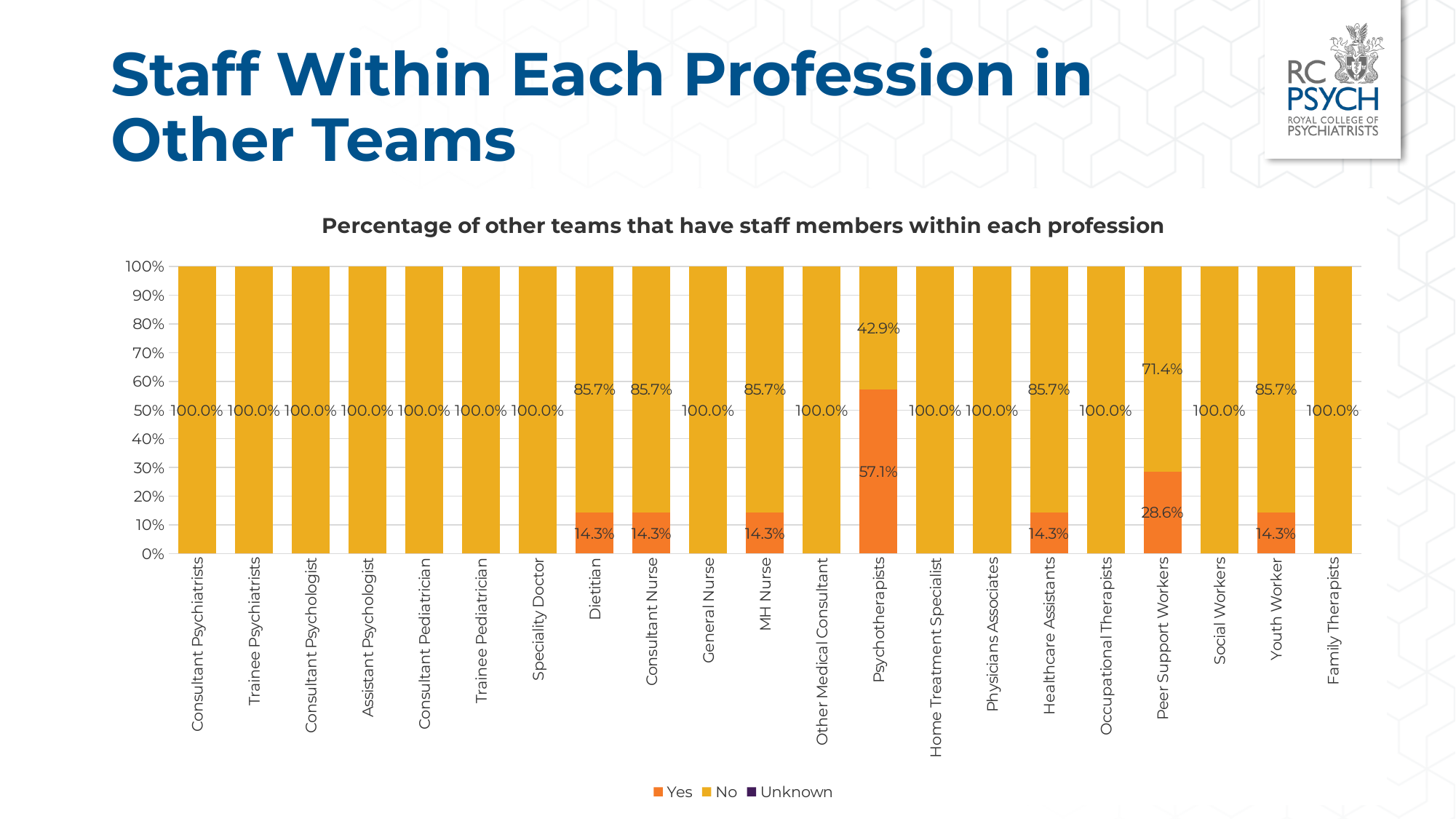

# Staff Within Each Profession in Other Teams

### Chart: Percentage of other teams that have staff members within each profession

| Category | Yes | No | Unknown |
|---|---|---|---|
| Consultant Psychiatrists | 0.0 | 1.0 | 0.0 |
| Trainee Psychiatrists | 0.0 | 1.0 | 0.0 |
| Consultant Psychologist | 0.0 | 1.0 | 0.0 |
| Assistant Psychologist | 0.0 | 1.0 | 0.0 |
| Consultant Pediatrician | 0.0 | 1.0 | 0.0 |
| Trainee Pediatrician | 0.0 | 1.0 | 0.0 |
| Speciality Doctor | 0.0 | 1.0 | 0.0 |
| Dietitian | 0.143 | 0.857 | 0.0 |
| Consultant Nurse | 0.143 | 0.857 | 0.0 |
| General Nurse | 0.0 | 1.0 | 0.0 |
| MH Nurse | 0.143 | 0.857 | 0.0 |
| Other Medical Consultant | 0.0 | 1.0 | 0.0 |
| Psychotherapists | 0.571 | 0.429 | 0.0 |
| Home Treatment Specialist | 0.0 | 1.0 | 0.0 |
| Physicians Associates | 0.0 | 1.0 | 0.0 |
| Healthcare Assistants | 0.143 | 0.857 | 0.0 |
| Occupational Therapists | 0.0 | 1.0 | 0.0 |
| Peer Support Workers | 0.2857142857142857 | 0.7142857142857143 | 0.0 |
| Social Workers | 0.0 | 1.0 | 0.0 |
| Youth Worker | 0.143 | 0.857 | 0.0 |
| Family Therapists | 0.0 | 1.0 | 0.0 |